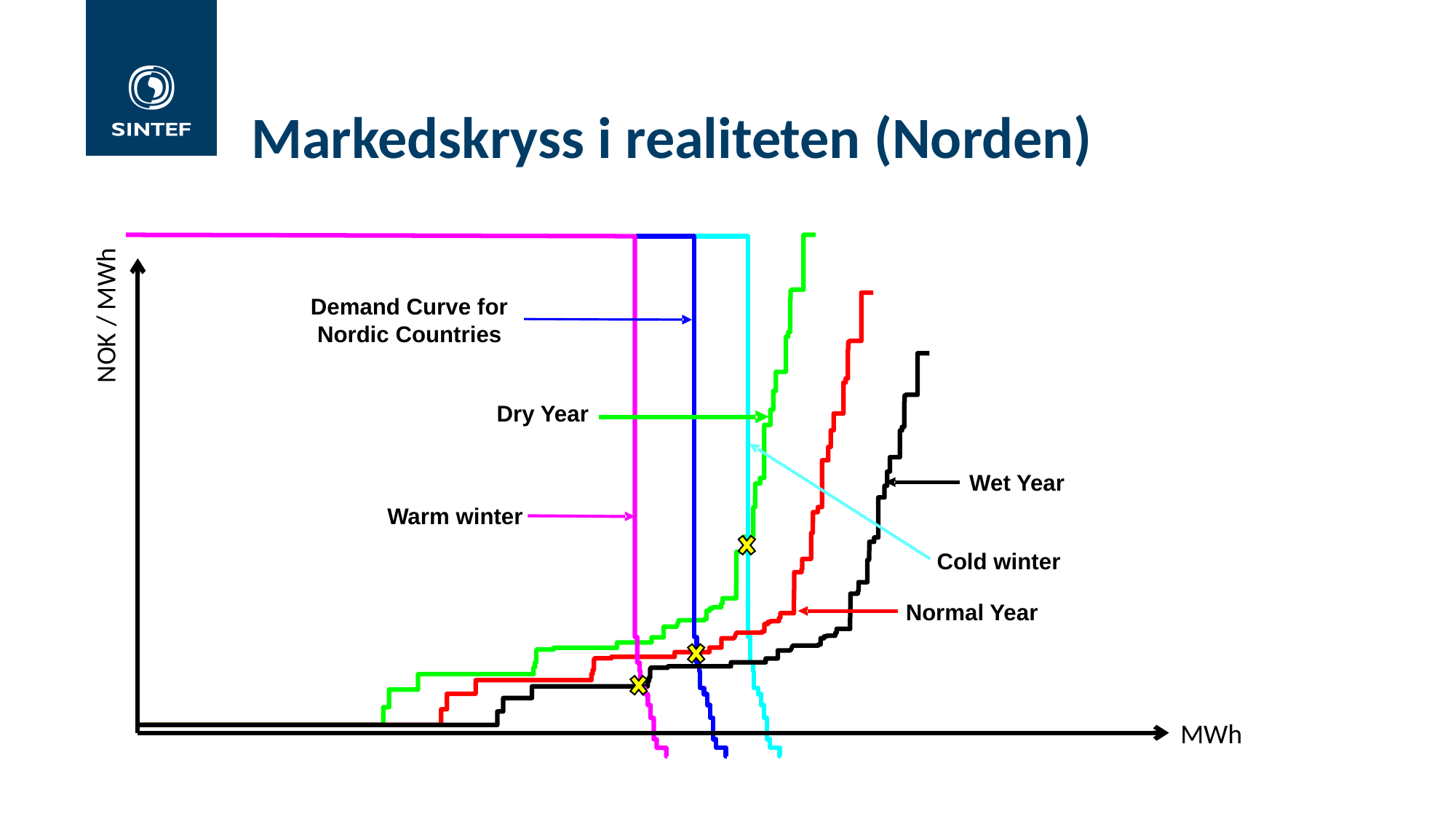

# Markedskryss i realiteten (Norden)

Demand Curve for

NOK / MWh

Nordic Countries

Dry Year

Wet Year

Warm winter

Cold winter
Normal Year

MWh